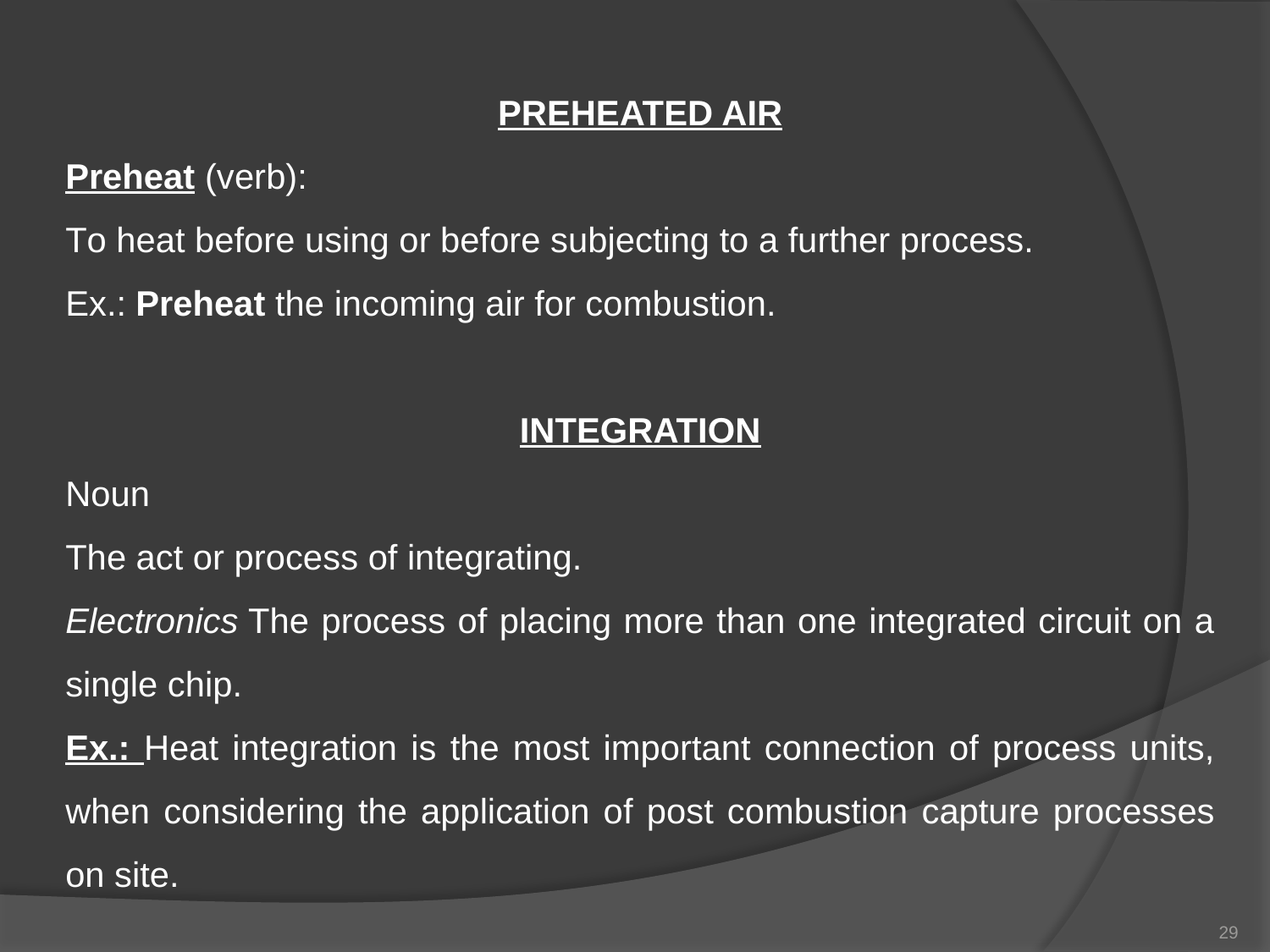

PREHEATED AIR
Preheat (verb):
To heat before using or before subjecting to a further process.
Ex.: Preheat the incoming air for combustion.

INTEGRATION
Noun
The act or process of integrating.
Electronics The process of placing more than one integrated circuit on a single chip.
Ex.: Heat integration is the most important connection of process units, when considering the application of post combustion capture processes on site.
29